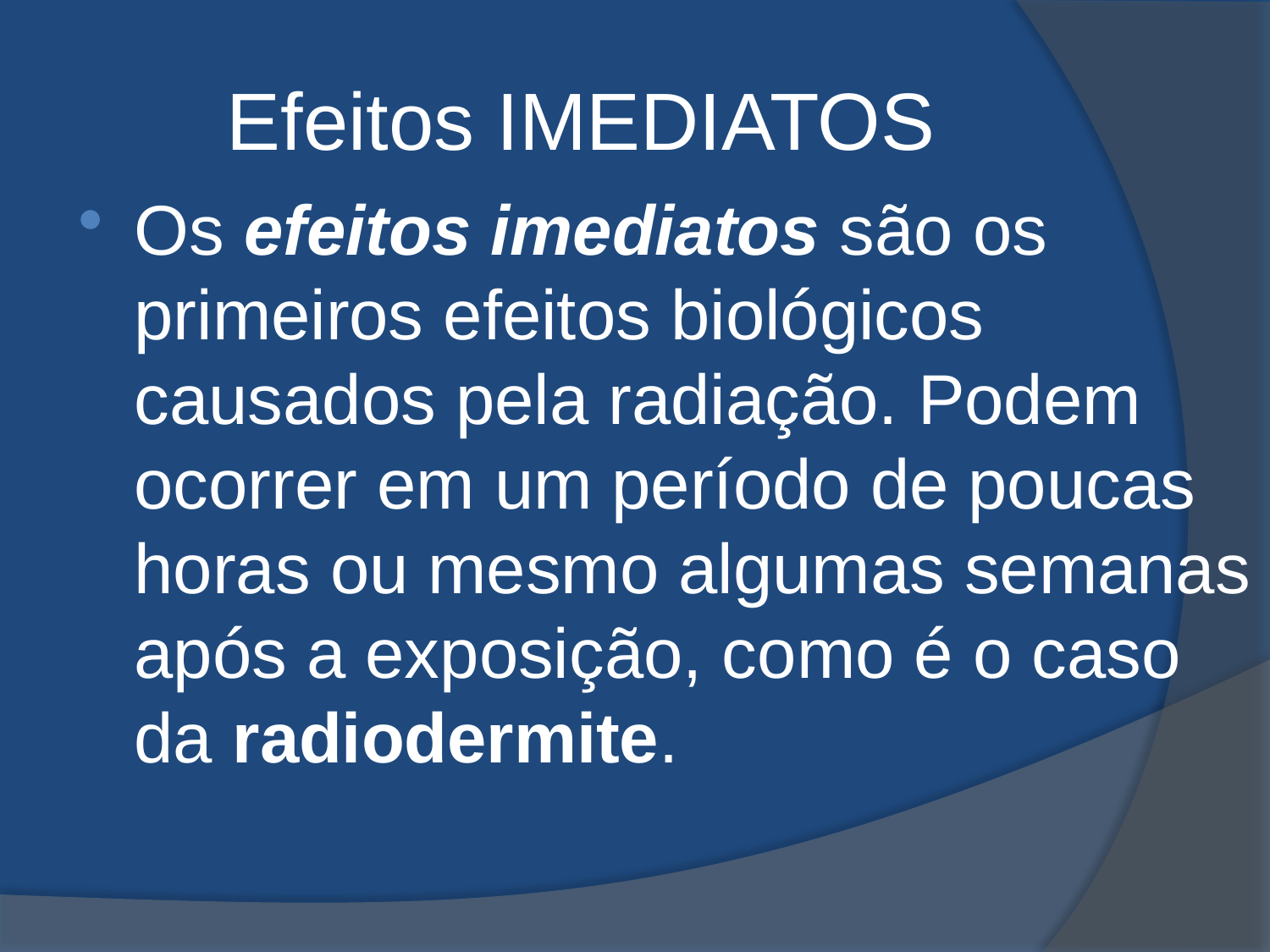

# Efeitos IMEDIATOS
Os efeitos imediatos são os primeiros efeitos biológicos causados pela radiação. Podem ocorrer em um período de poucas horas ou mesmo algumas semanas após a exposição, como é o caso da radiodermite.